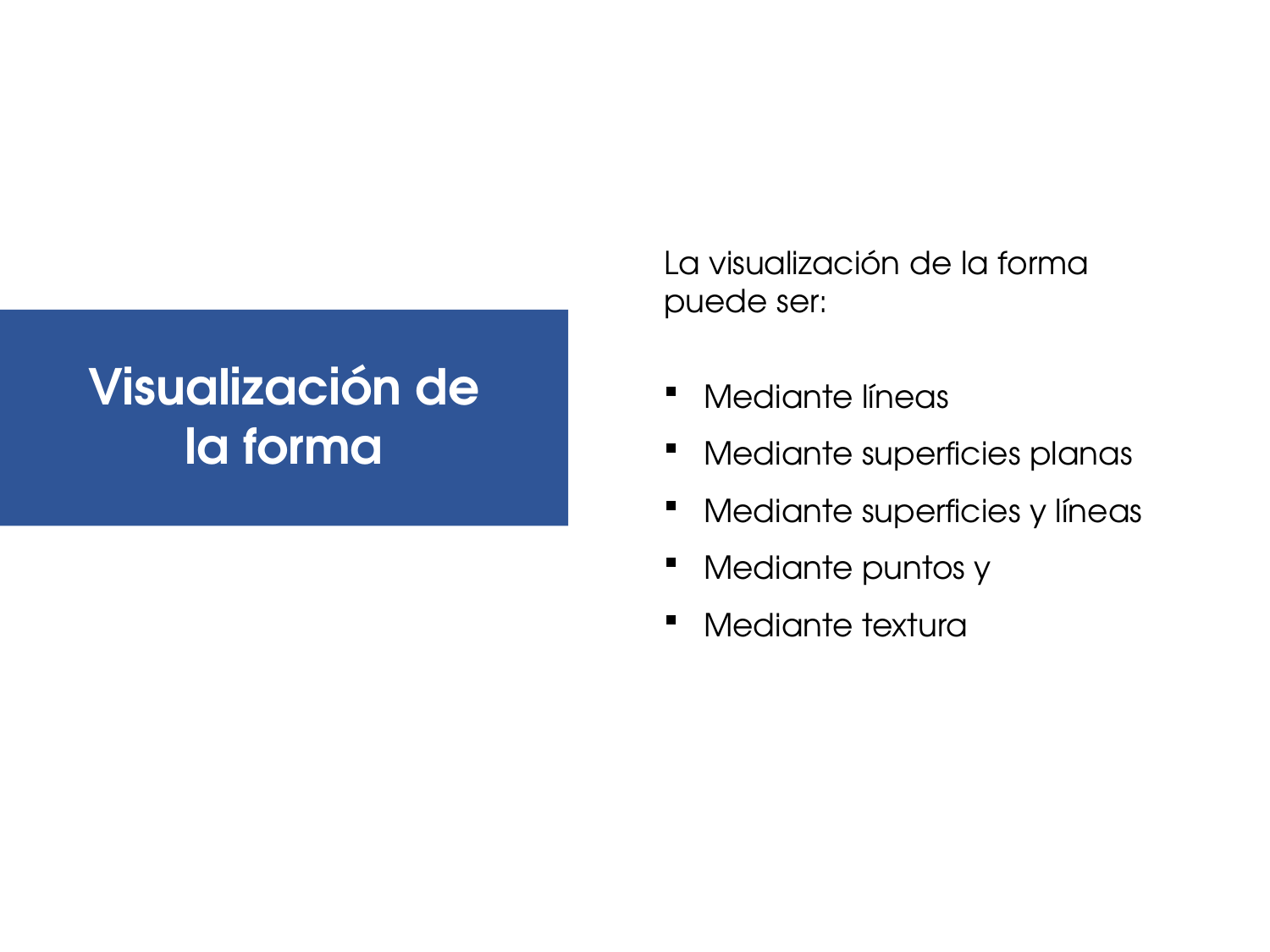

La visualización de la forma puede ser:

Mediante líneas
Mediante superficies planas
Mediante superficies y líneas
Mediante puntos y
Mediante textura

Visualización de la forma